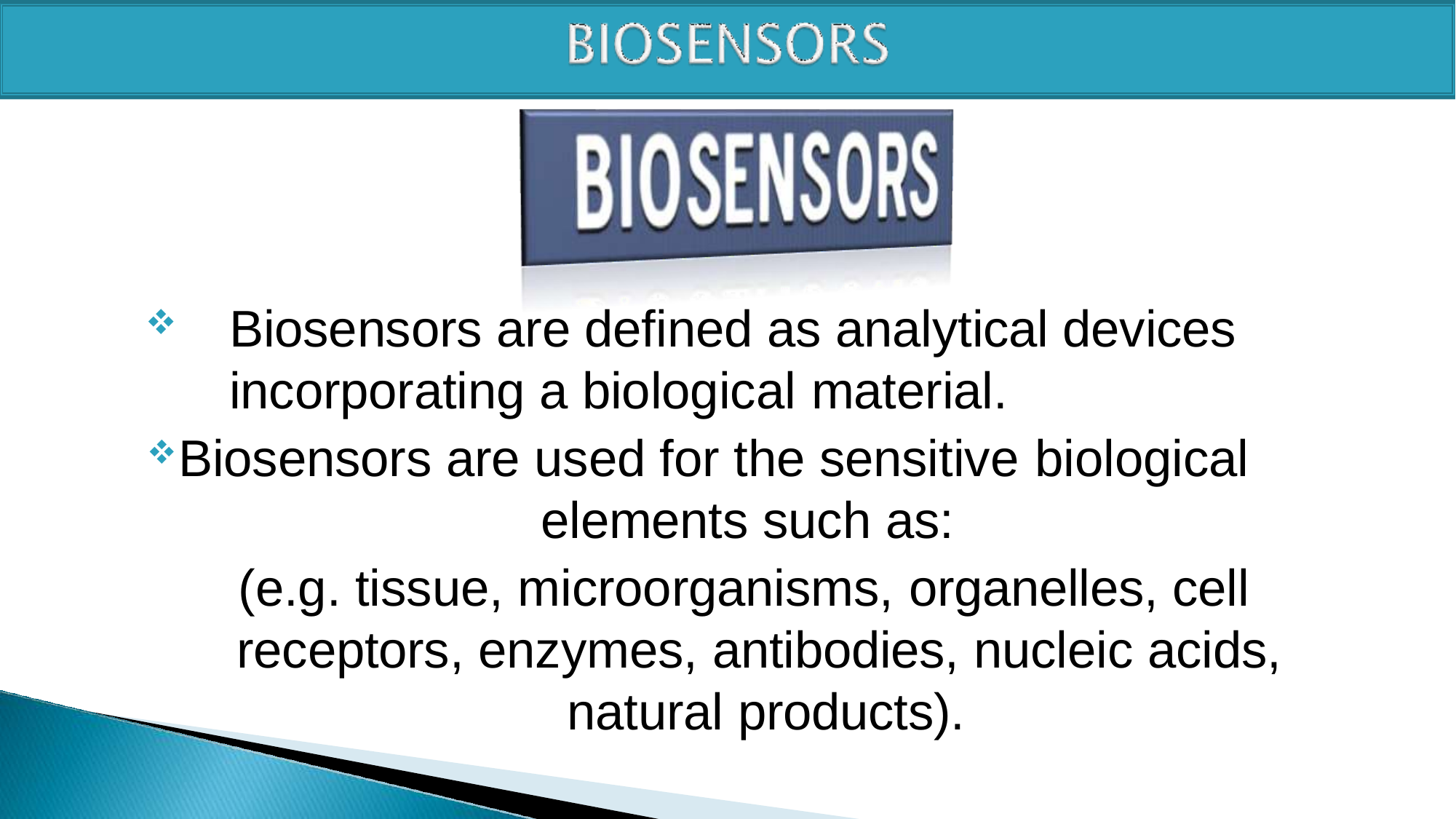

Biosensors are defined as analytical devices  incorporating a biological material.
Biosensors are used for the sensitive biological
elements such as:
(e.g. tissue, microorganisms, organelles, cell  receptors, enzymes, antibodies, nucleic acids,  natural products).